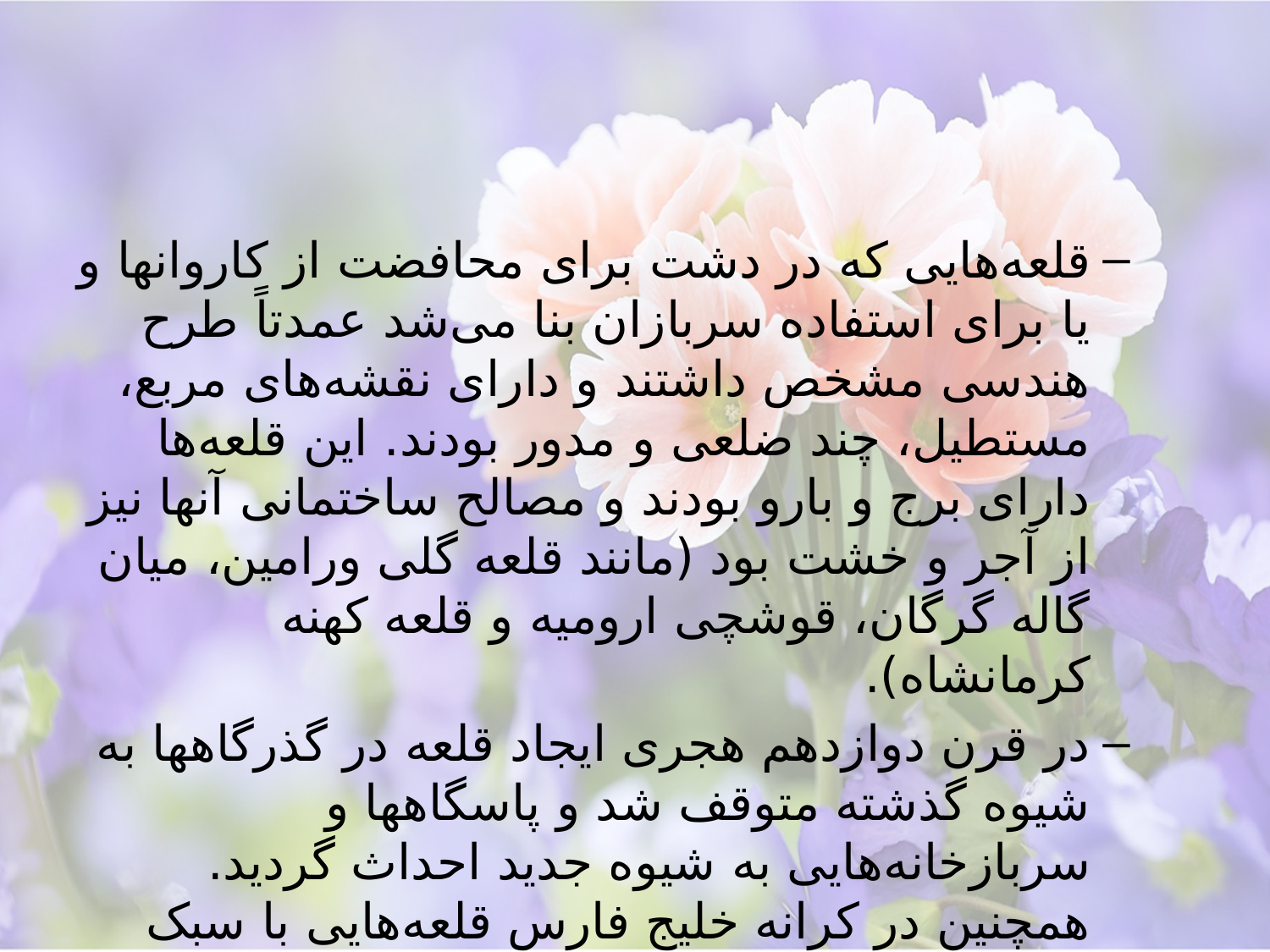

#
قلعه‌هایی که در دشت برای محافضت از کاروانها و یا برای استفاده سربازان بنا می‌شد عمدتاً طرح هندسی مشخص داشتند و دارای نقشه‌های مربع، مستطیل، چند ضلعی و مدور بودند. این قلعه‌ها دارای برج و بارو بودند و مصالح ساختمانی آنها نیز از آجر و خشت بود (مانند قلعه گلی ورامین، میان گاله گرگان، قوشچی ارومیه و قلعه کهنه کرمانشاه).
در قرن دوازدهم هجری ایجاد قلعه در گذرگاهها به شیوه گذشته متوقف شد و پاسگاهها و سربازخانه‌هایی به شیوه جدید احداث گردید. همچنین در کرانه خلیج فارس قلعه‌هایی با سبک معماری غربی ساخته شد (مانند قلعه‌های هرمز، خارک، قشم و بندر عباس).